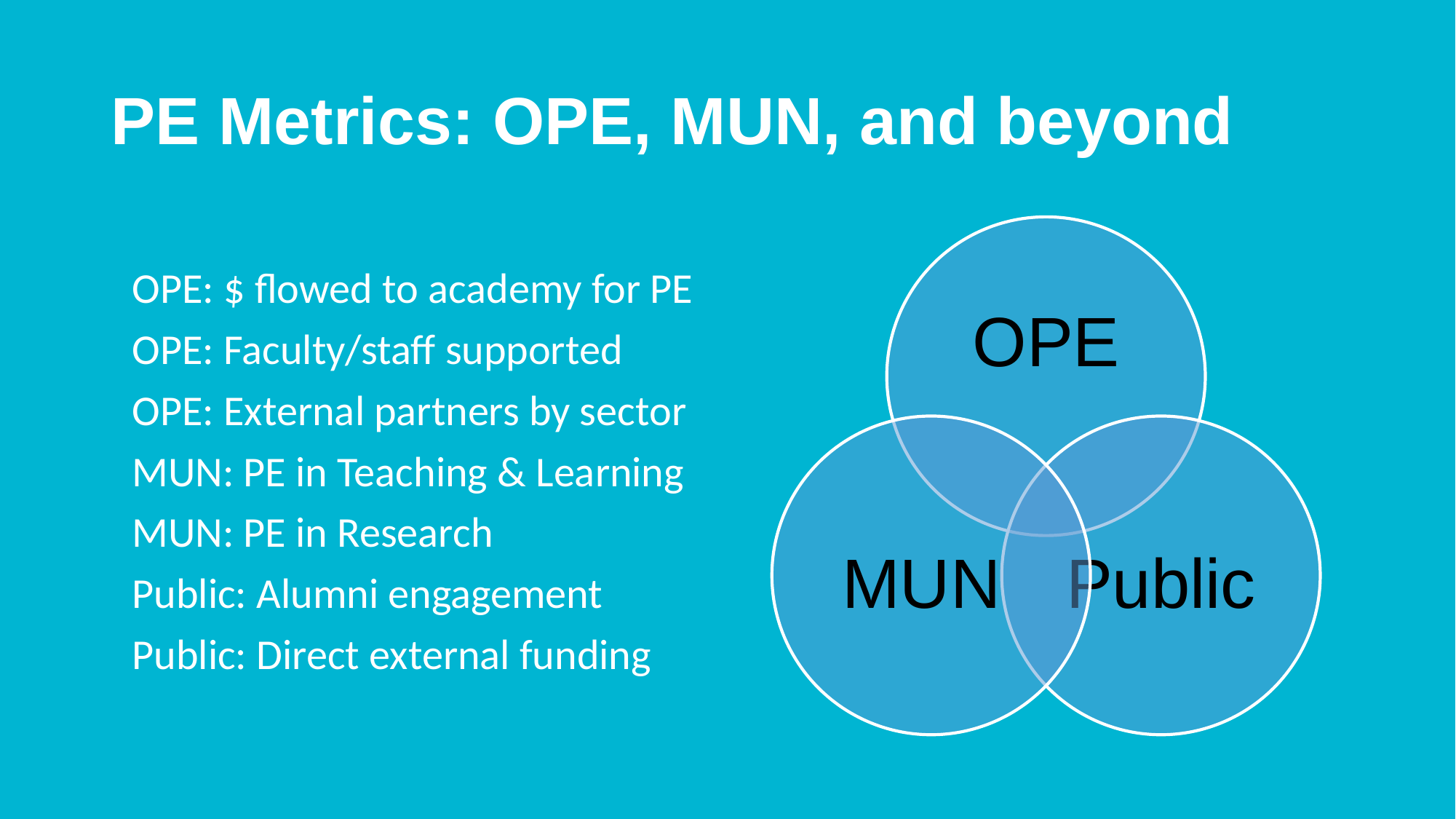

# PE Metrics: OPE, MUN, and beyond
OPE
Public
MUN
OPE: $ flowed to academy for PE
OPE: Faculty/staff supported
OPE: External partners by sector
MUN: PE in Teaching & Learning
MUN: PE in Research
Public: Alumni engagement
Public: Direct external funding